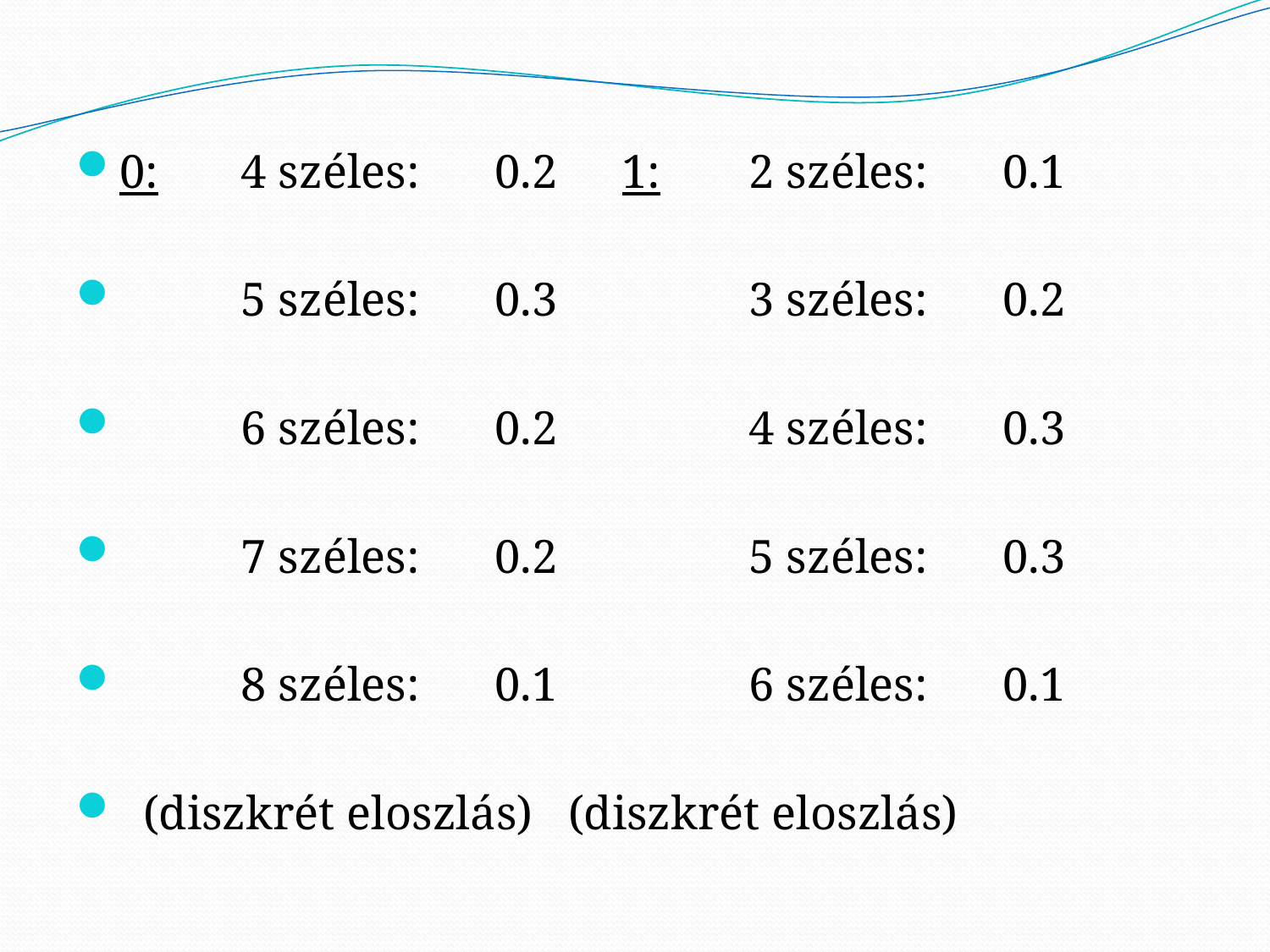

0:	4 széles:	0.2	1:	2 széles:	0.1

	5 széles:	0.3		3 széles:	0.2

	6 széles:	0.2		4 széles:	0.3

	7 széles:	0.2		5 széles:	0.3

	8 széles:	0.1		6 széles:	0.1

  (diszkrét eloszlás)   (diszkrét eloszlás)